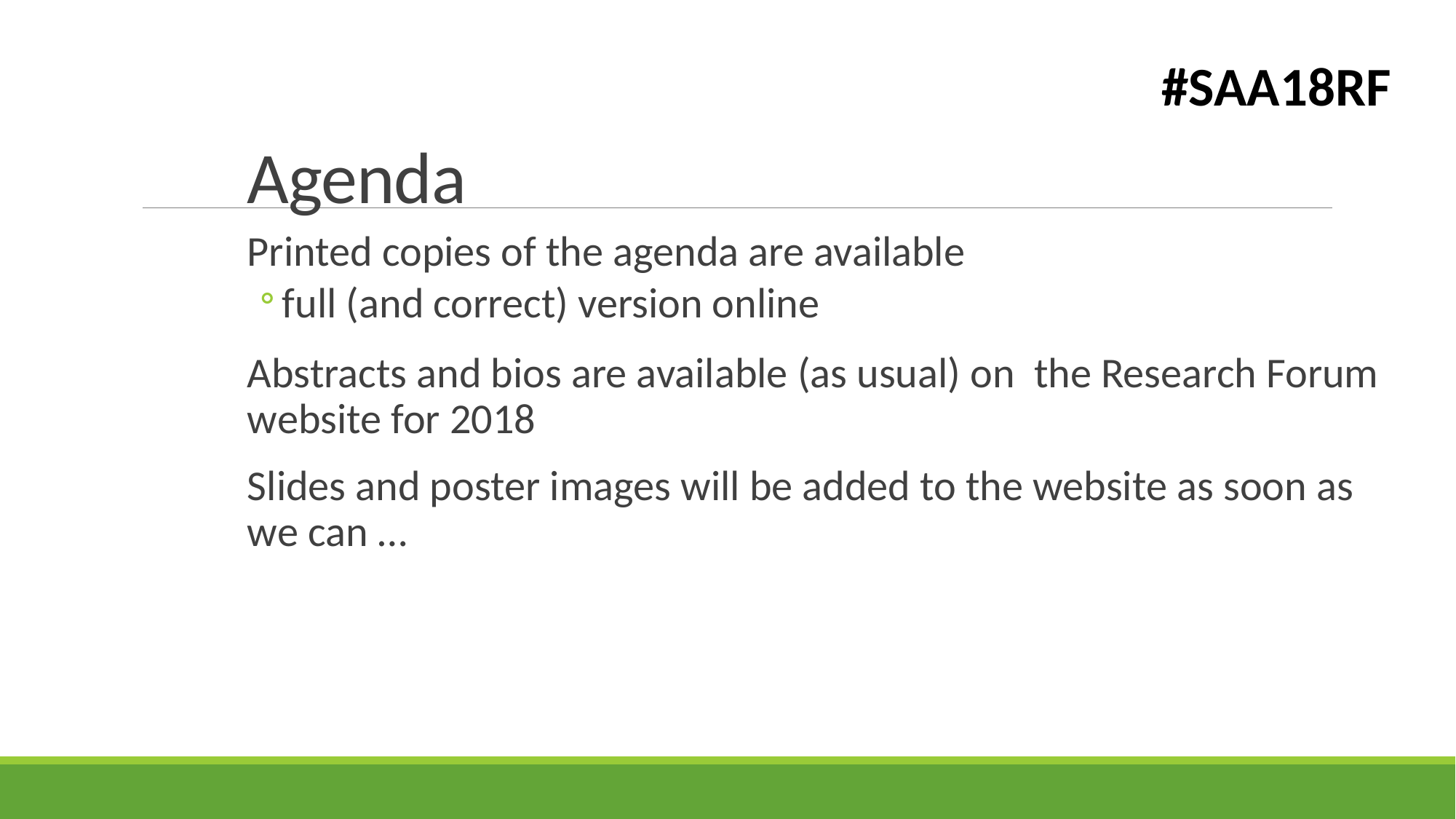

#SAA18RF
# Agenda
Printed copies of the agenda are available
full (and correct) version online
Abstracts and bios are available (as usual) on  the Research Forum website for 2018
Slides and poster images will be added to the website as soon as we can …